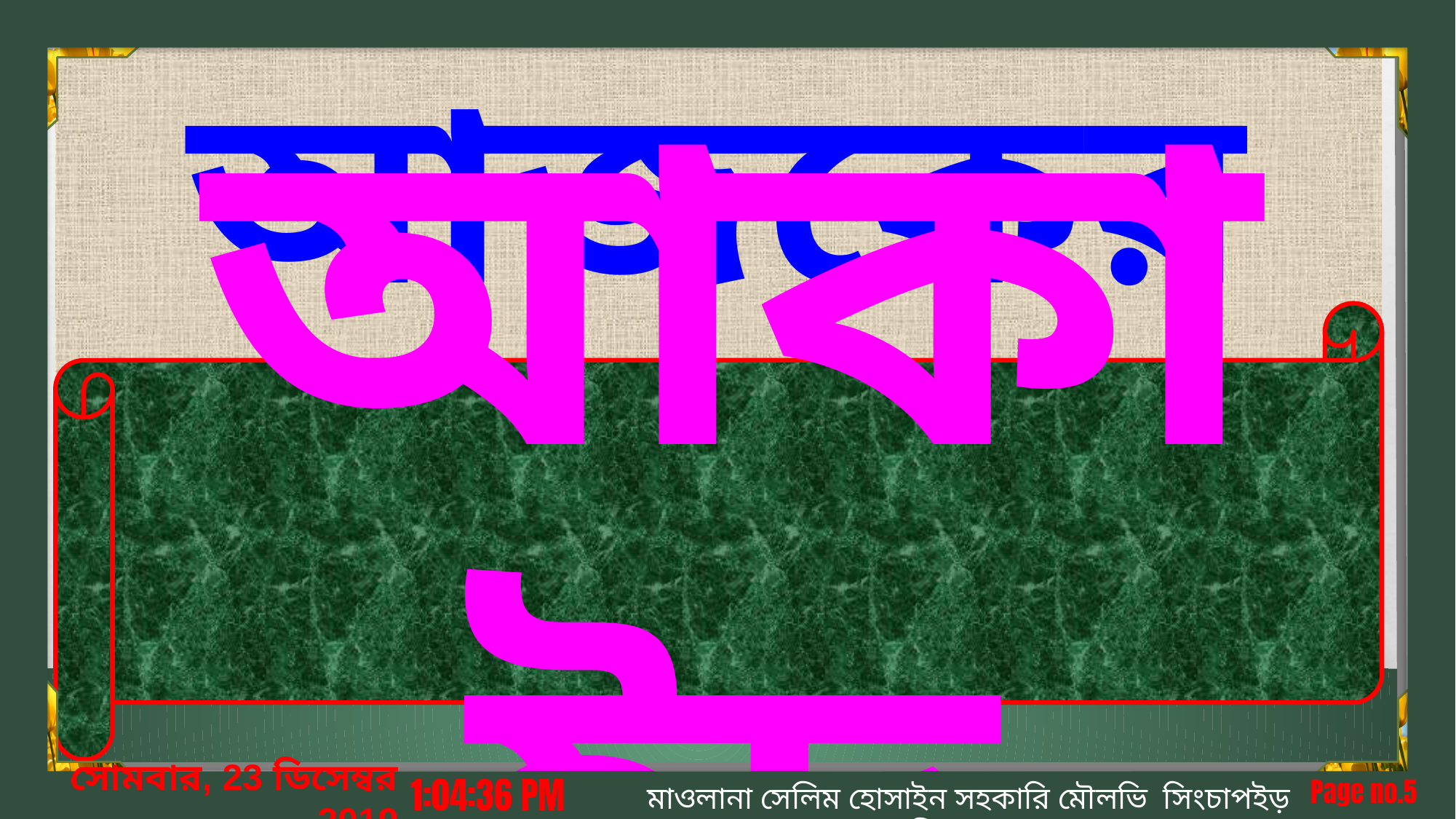

আজকের পাঠ
আকাইদ

1:04:36 PM
মাওলানা সেলিম হোসাইন সহকারি মৌলভি  সিংচাপইড় আলিম মাদ্রাসা।
Page no.5
সোমবার, 23 ডিসেম্বর 2019